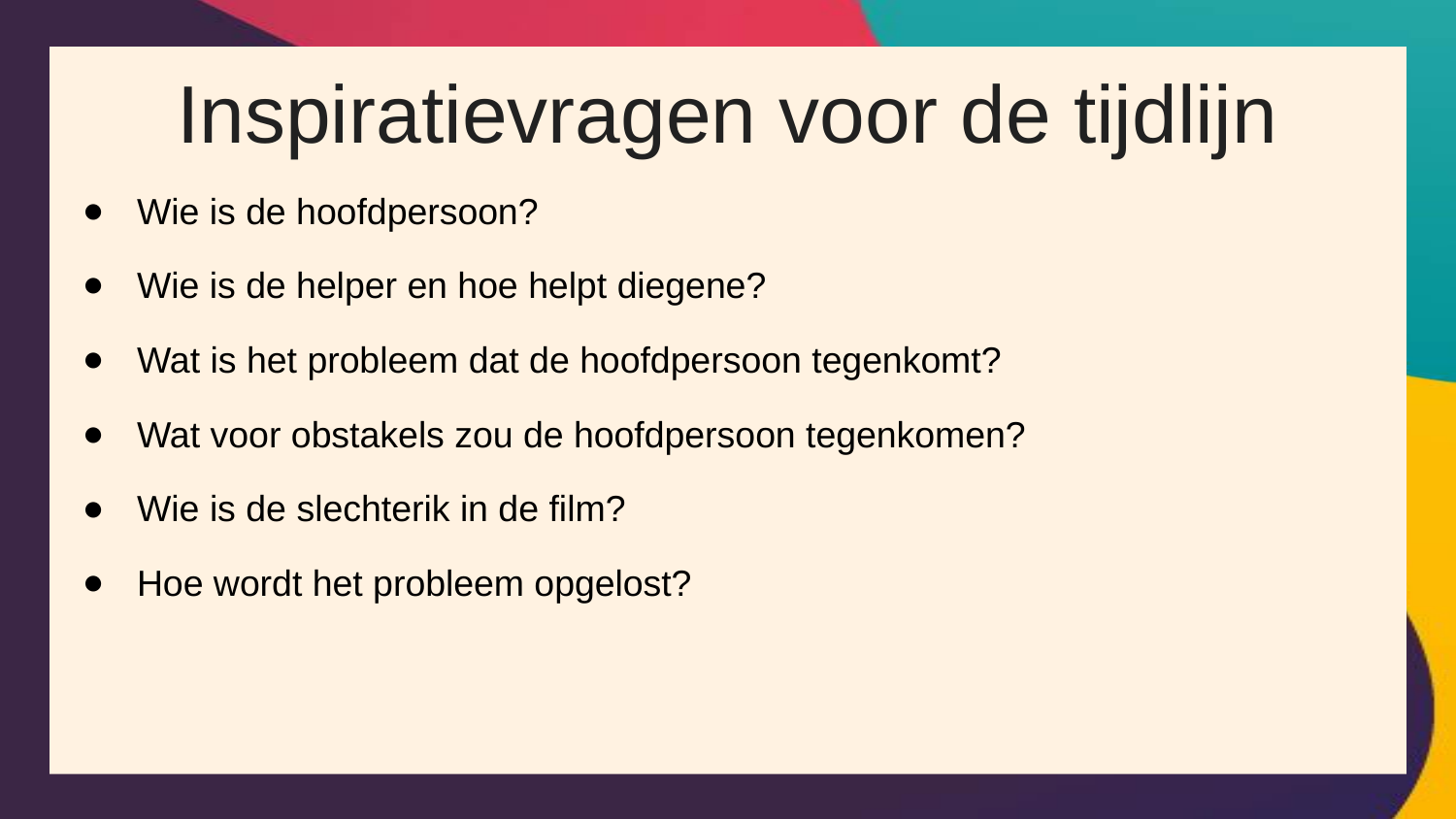

# Inspiratievragen voor de tijdlijn
Wie is de hoofdpersoon?
Wie is de helper en hoe helpt diegene?
Wat is het probleem dat de hoofdpersoon tegenkomt?
Wat voor obstakels zou de hoofdpersoon tegenkomen?
Wie is de slechterik in de film?
Hoe wordt het probleem opgelost?